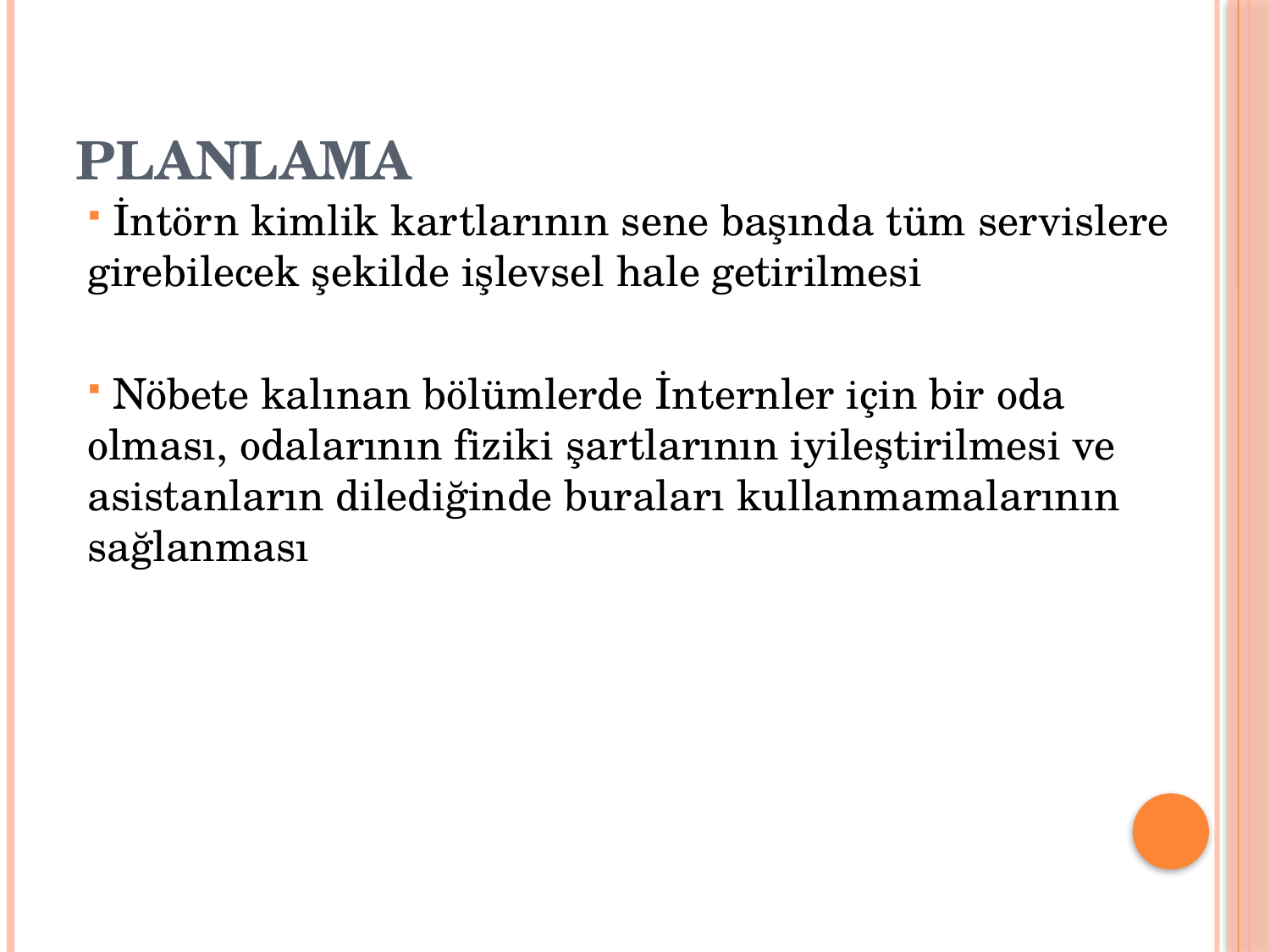

# PLANLAMA

 İntörn kimlik kartlarının sene başında tüm servislere girebilecek şekilde işlevsel hale getirilmesi

 Nöbete kalınan bölümlerde İnternler için bir oda olması, odalarının fiziki şartlarının iyileştirilmesi ve asistanların dilediğinde buraları kullanmamalarının sağlanması